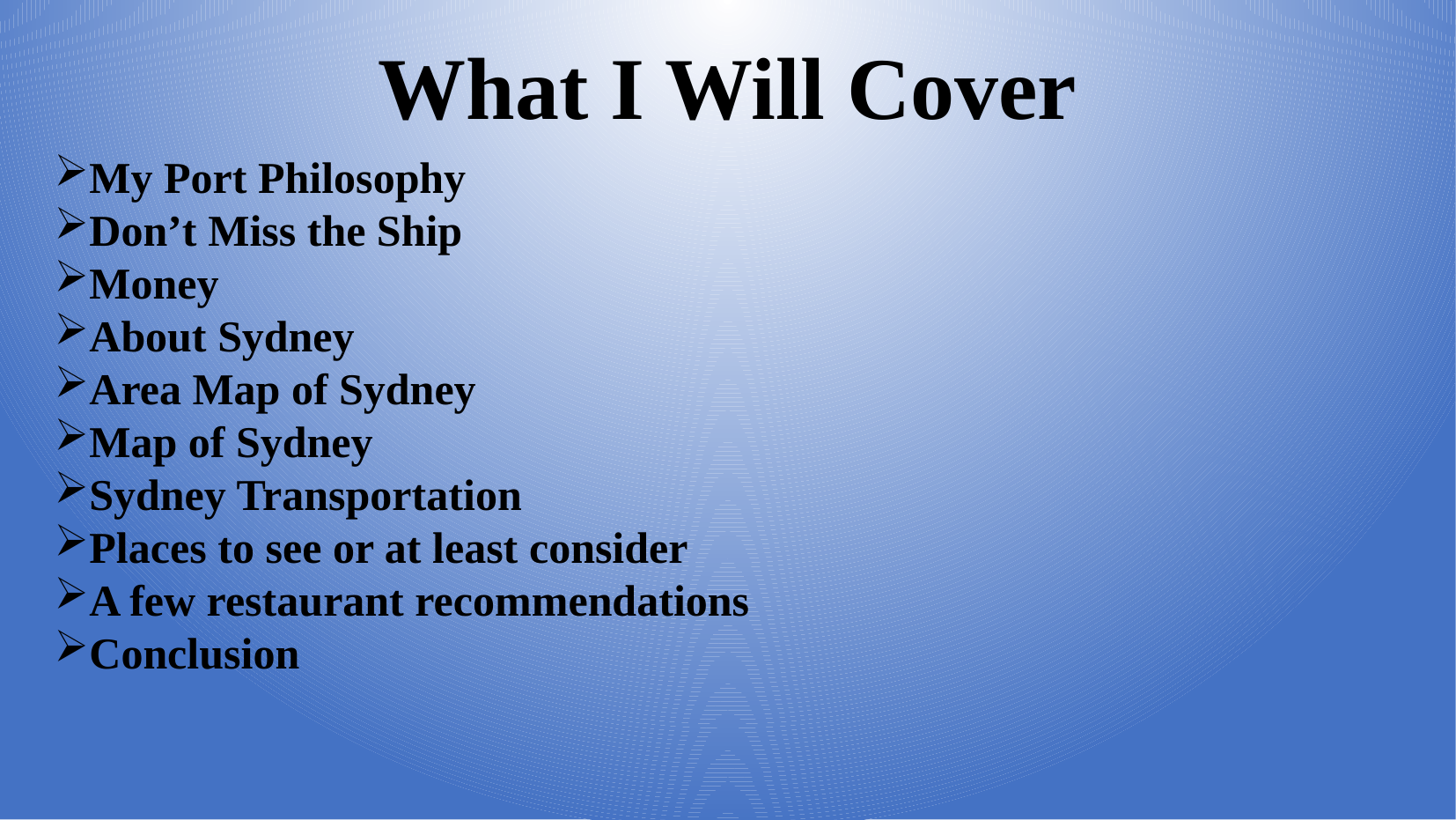

# What I Will Cover
My Port Philosophy
Don’t Miss the Ship
Money
About Sydney
Area Map of Sydney
Map of Sydney
Sydney Transportation
Places to see or at least consider
A few restaurant recommendations
Conclusion